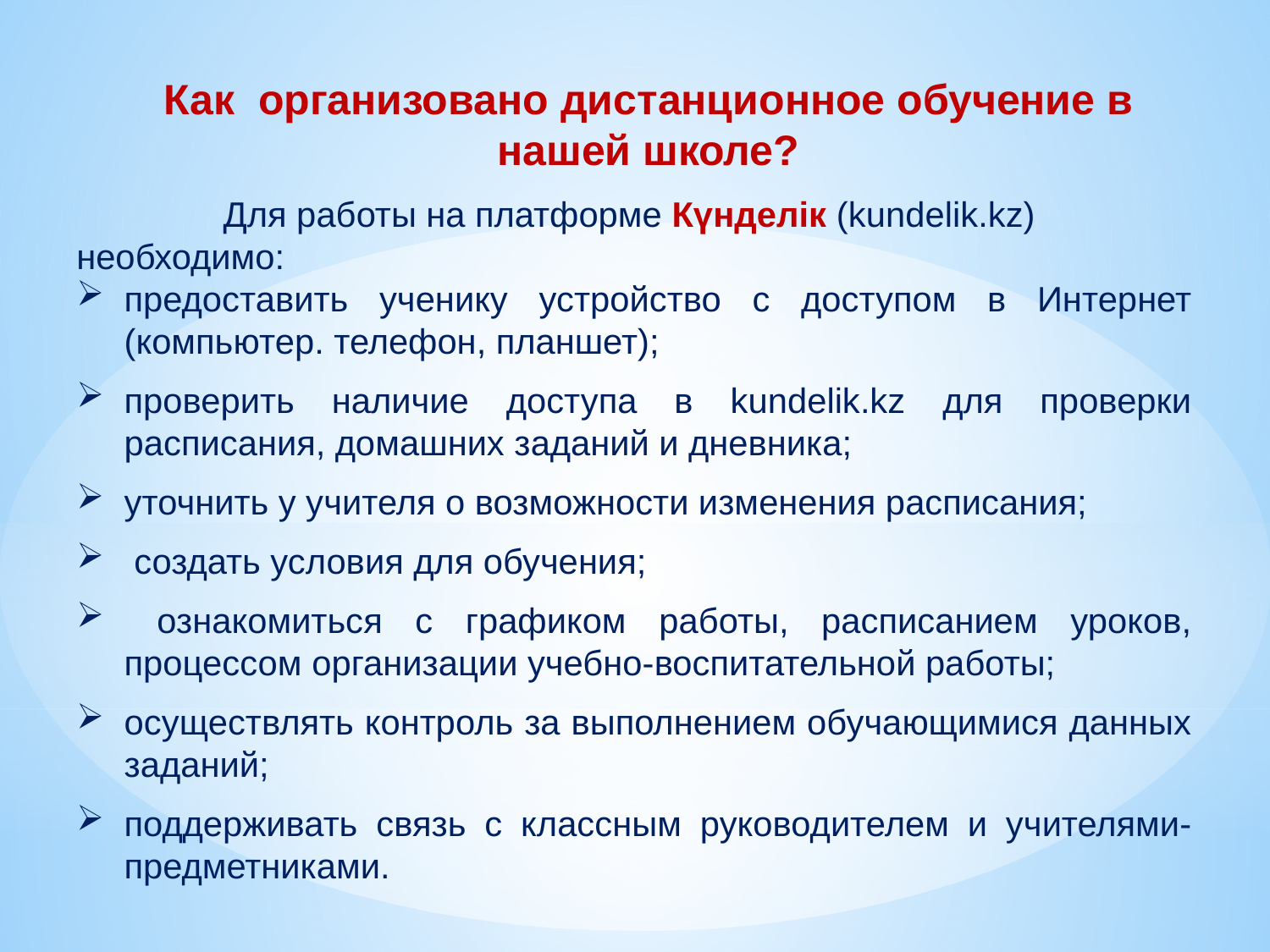

Как  организовано дистанционное обучение в нашей школе?
Для работы на платформе Күнделік (kundelik.kz)
необходимо:
предоставить ученику устройство с доступом в Интернет (компьютер. телефон, планшет);

проверить наличие доступа в kundelik.kz для проверки расписания, домашних заданий и дневника;

уточнить у учителя о возможности изменения расписания;

 создать условия для обучения;

 ознакомиться с графиком работы, расписанием уроков, процессом организации учебно-воспитательной работы;

осуществлять контроль за выполнением обучающимися данных заданий;

поддерживать связь с классным руководителем и учителями-предметниками.